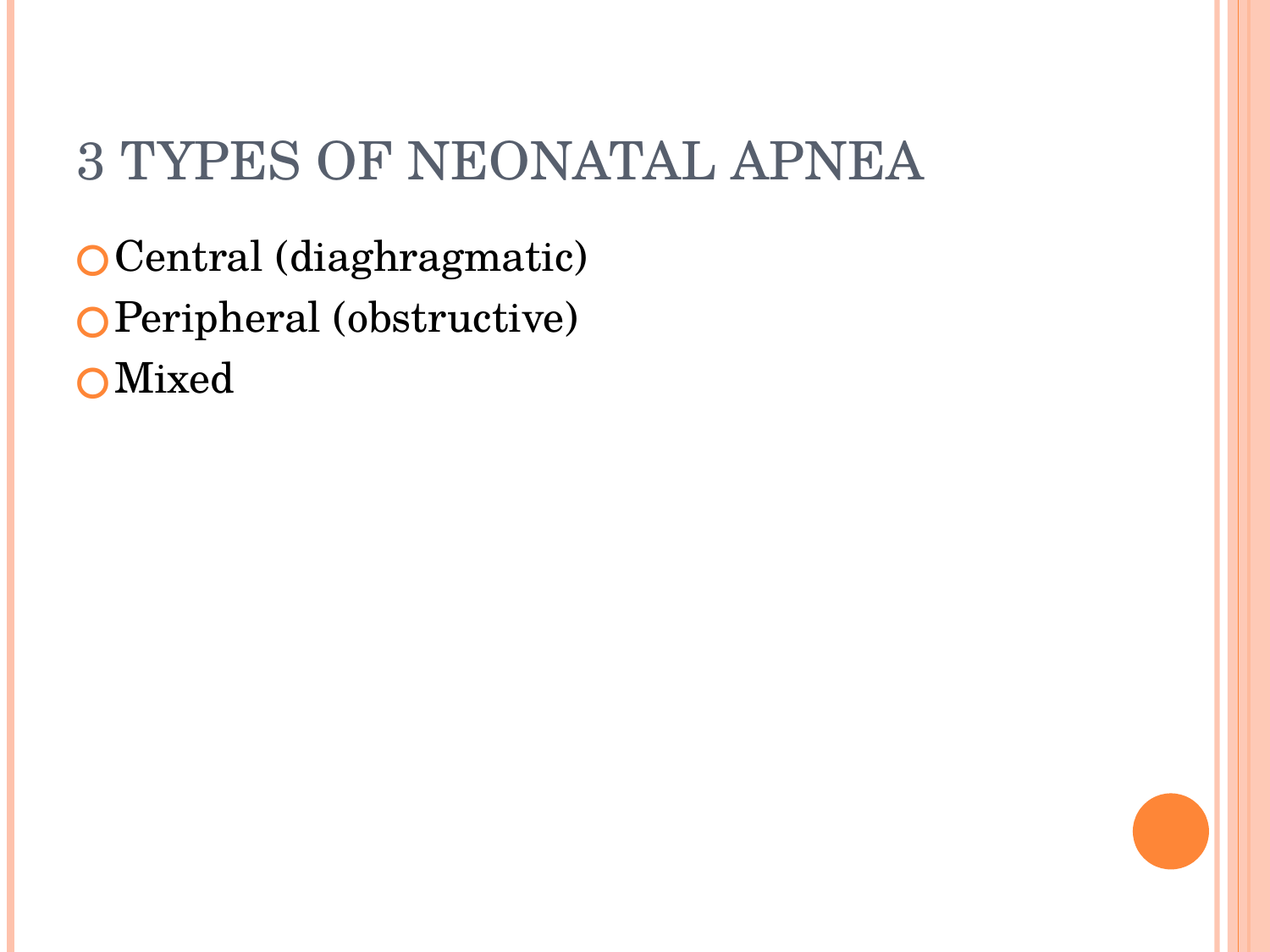

# 3 types of neonatal apnea
Central (diaghragmatic)
Peripheral (obstructive)
Mixed